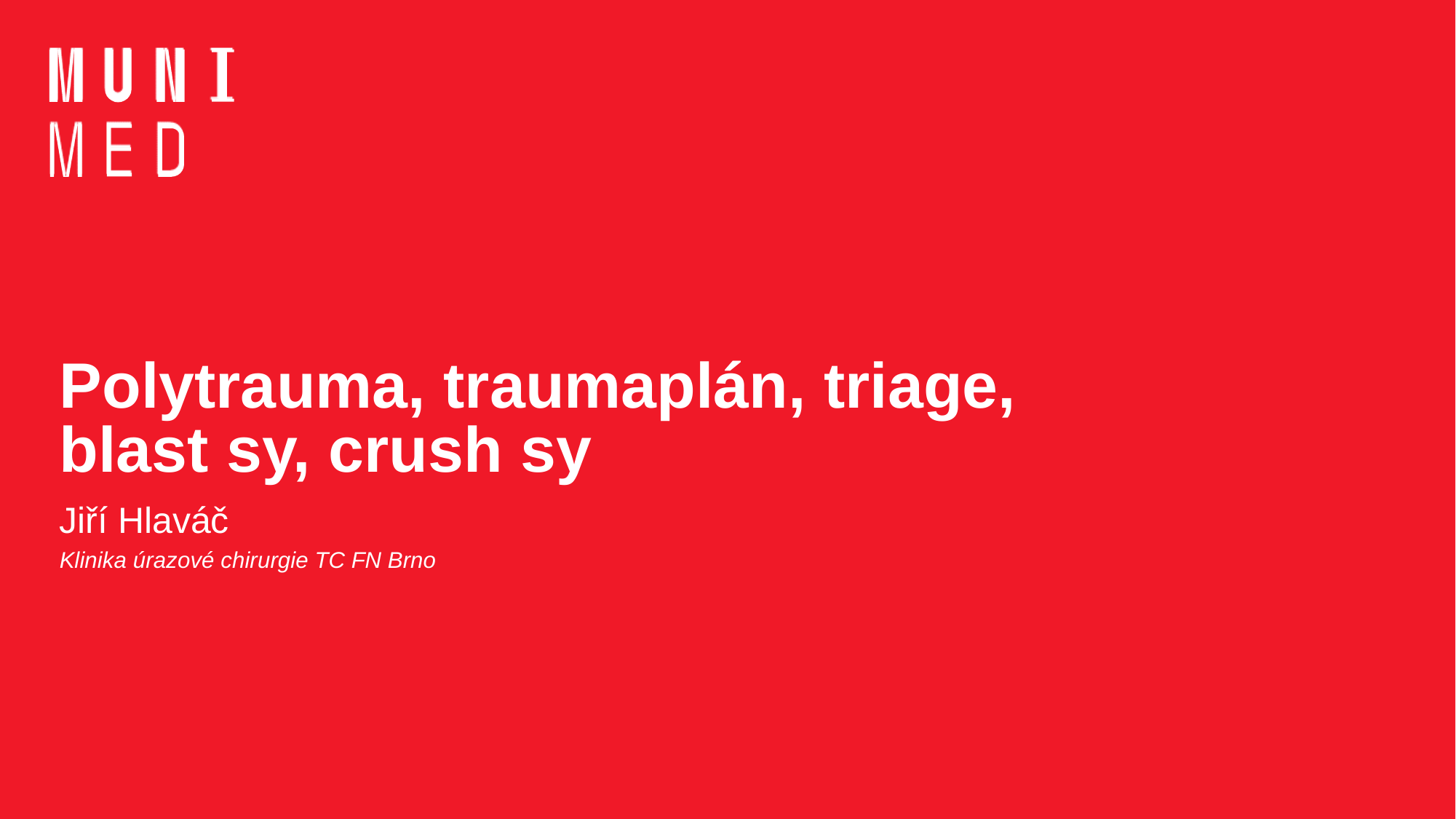

# Polytrauma, traumaplán, triage, blast sy, crush sy
Jiří Hlaváč
Klinika úrazové chirurgie TC FN Brno